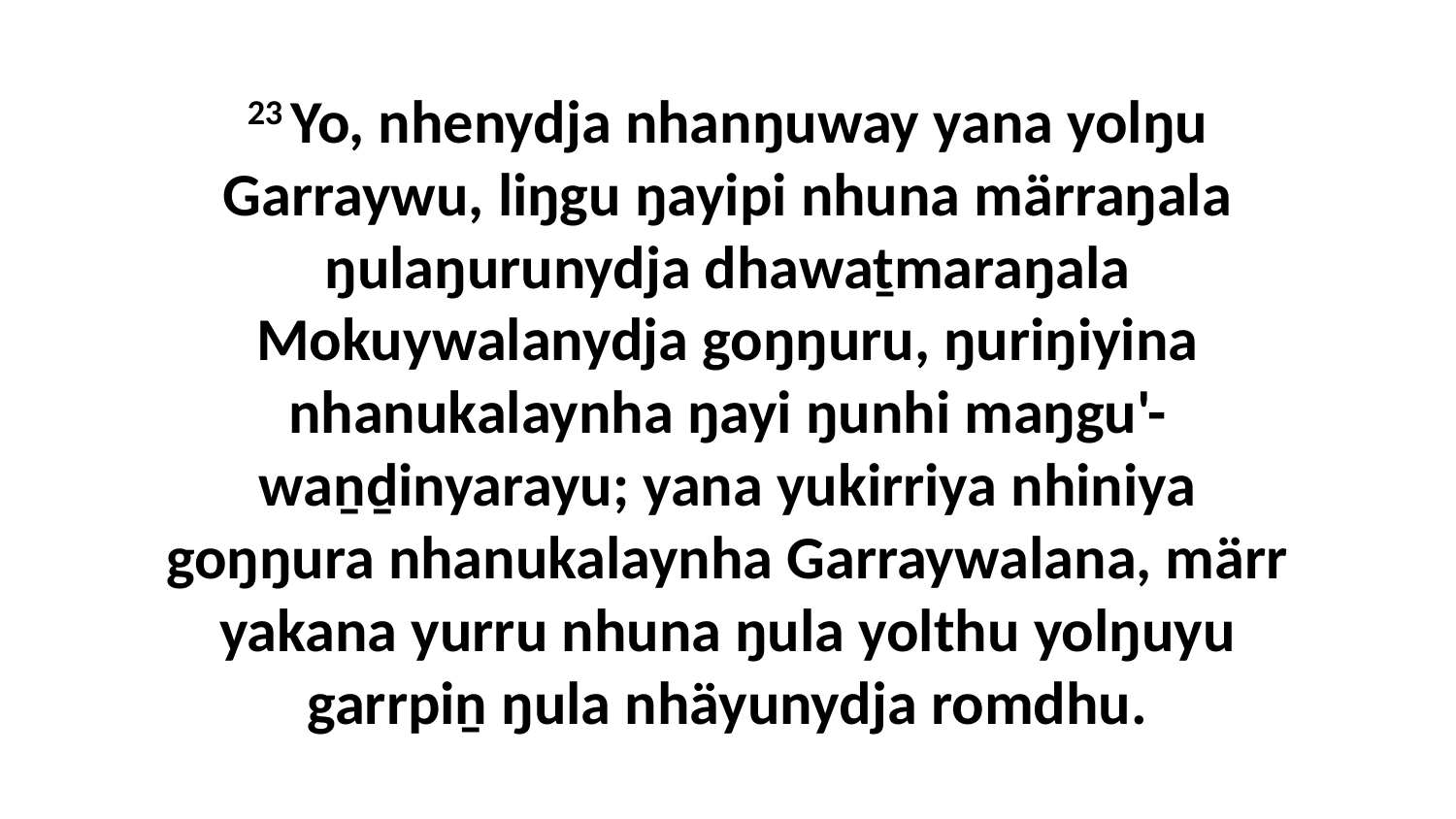

23 Yo, nhenydja nhanŋuway yana yolŋu Garraywu, liŋgu ŋayipi nhuna märraŋala ŋulaŋurunydja dhawaṯmaraŋala Mokuywalanydja goŋŋuru, ŋuriŋiyina nhanukalaynha ŋayi ŋunhi maŋgu'-waṉḏinyarayu; yana yukirriya nhiniya goŋŋura nhanukalaynha Garraywalana, märr yakana yurru nhuna ŋula yolthu yolŋuyu garrpiṉ ŋula nhäyunydja romdhu.